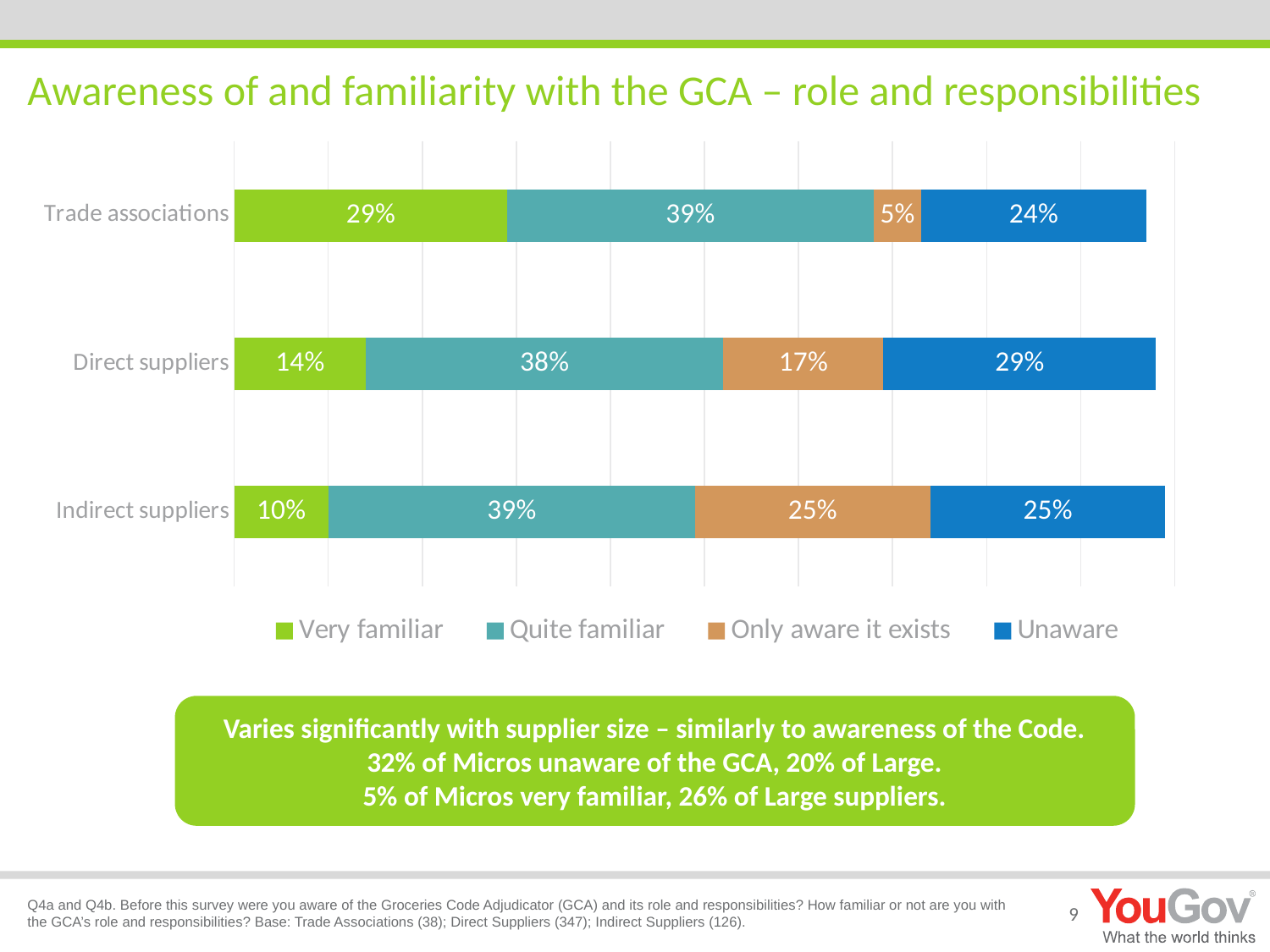

# Awareness of and familiarity with the GCA – role and responsibilities

### Chart

| Category | Very familiar | Quite familiar | Only aware it exists | Unaware |
|---|---|---|---|---|
| Trade associations | 0.29000000000000004 | 0.39000000000000007 | 0.05 | 0.24000000000000002 |
| Direct suppliers | 0.14 | 0.38000000000000006 | 0.17 | 0.29000000000000004 |
| Indirect suppliers | 0.1 | 0.39000000000000007 | 0.25 | 0.25 |
Varies significantly with supplier size – similarly to awareness of the Code.
32% of Micros unaware of the GCA, 20% of Large.
5% of Micros very familiar, 26% of Large suppliers.
9
Q4a and Q4b. Before this survey were you aware of the Groceries Code Adjudicator (GCA) and its role and responsibilities? How familiar or not are you with the GCA’s role and responsibilities? Base: Trade Associations (38); Direct Suppliers (347); Indirect Suppliers (126).